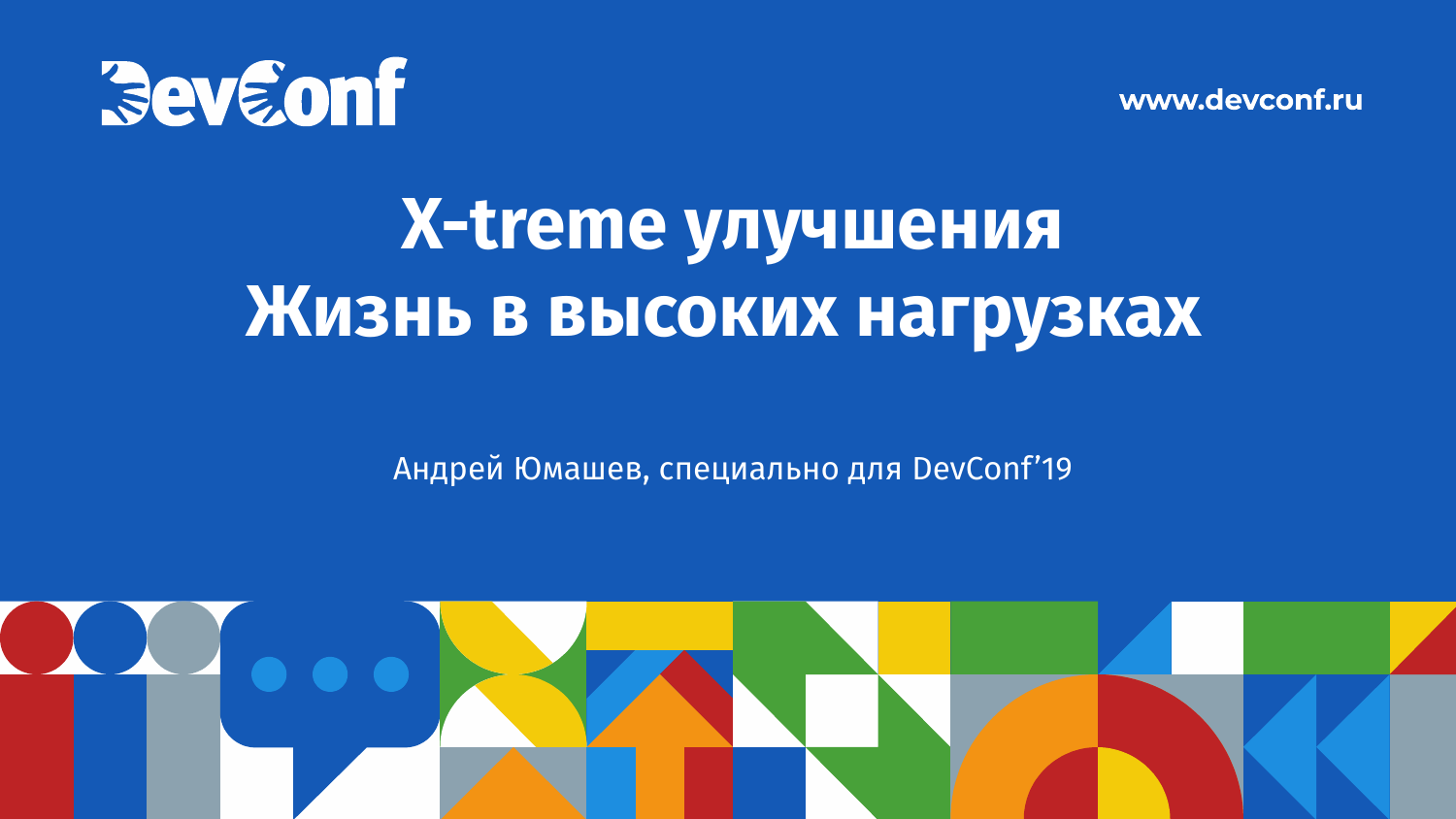

# X-treme улучшения Жизнь в высоких нагрузках
Андрей Юмашев, специально для DevConf’19